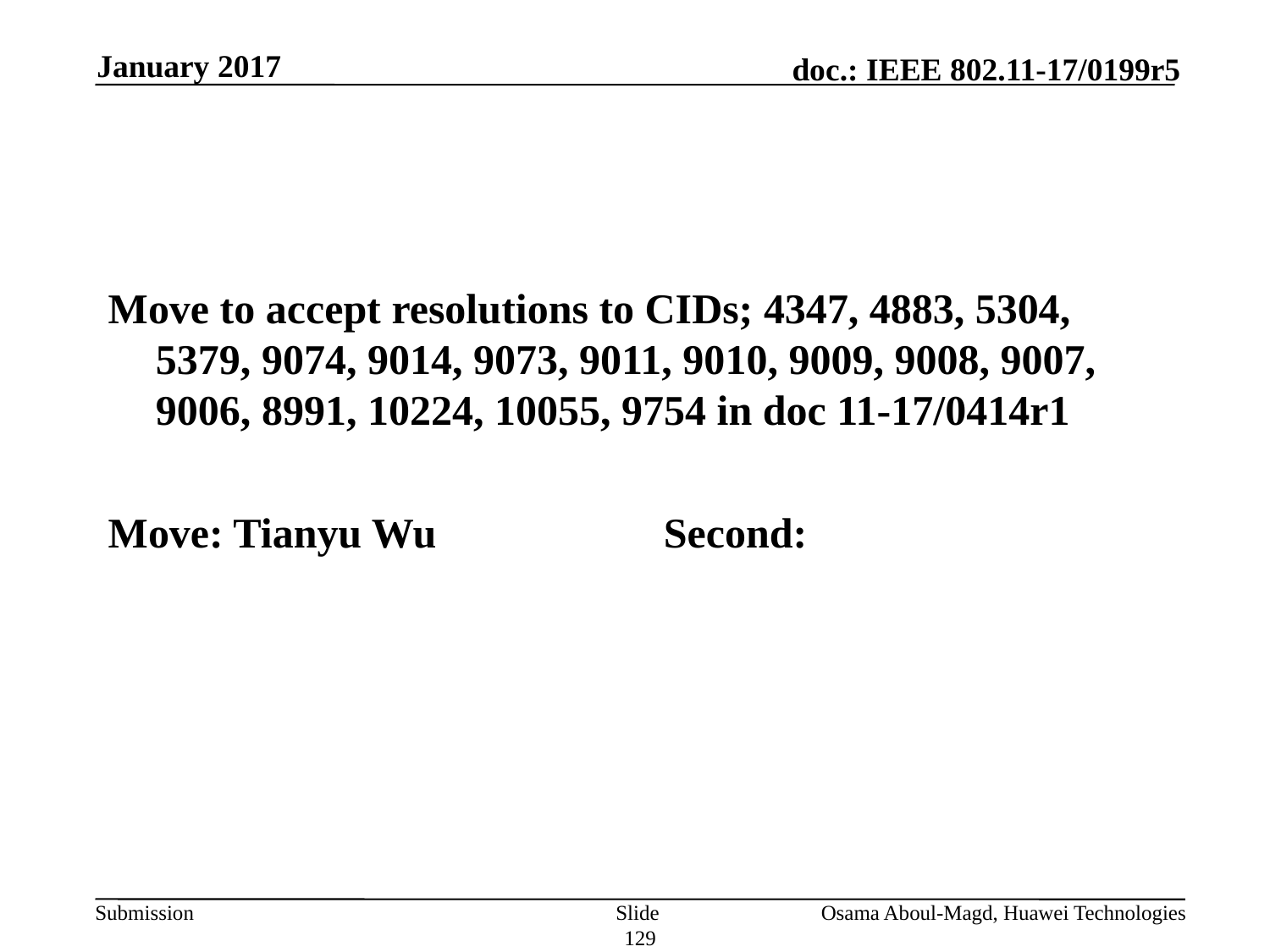

January 2017
#
Move to accept resolutions to CIDs; 4347, 4883, 5304, 5379, 9074, 9014, 9073, 9011, 9010, 9009, 9008, 9007, 9006, 8991, 10224, 10055, 9754 in doc 11-17/0414r1

Move: Tianyu Wu		Second:

Slide 129
Osama Aboul-Magd, Huawei Technologies